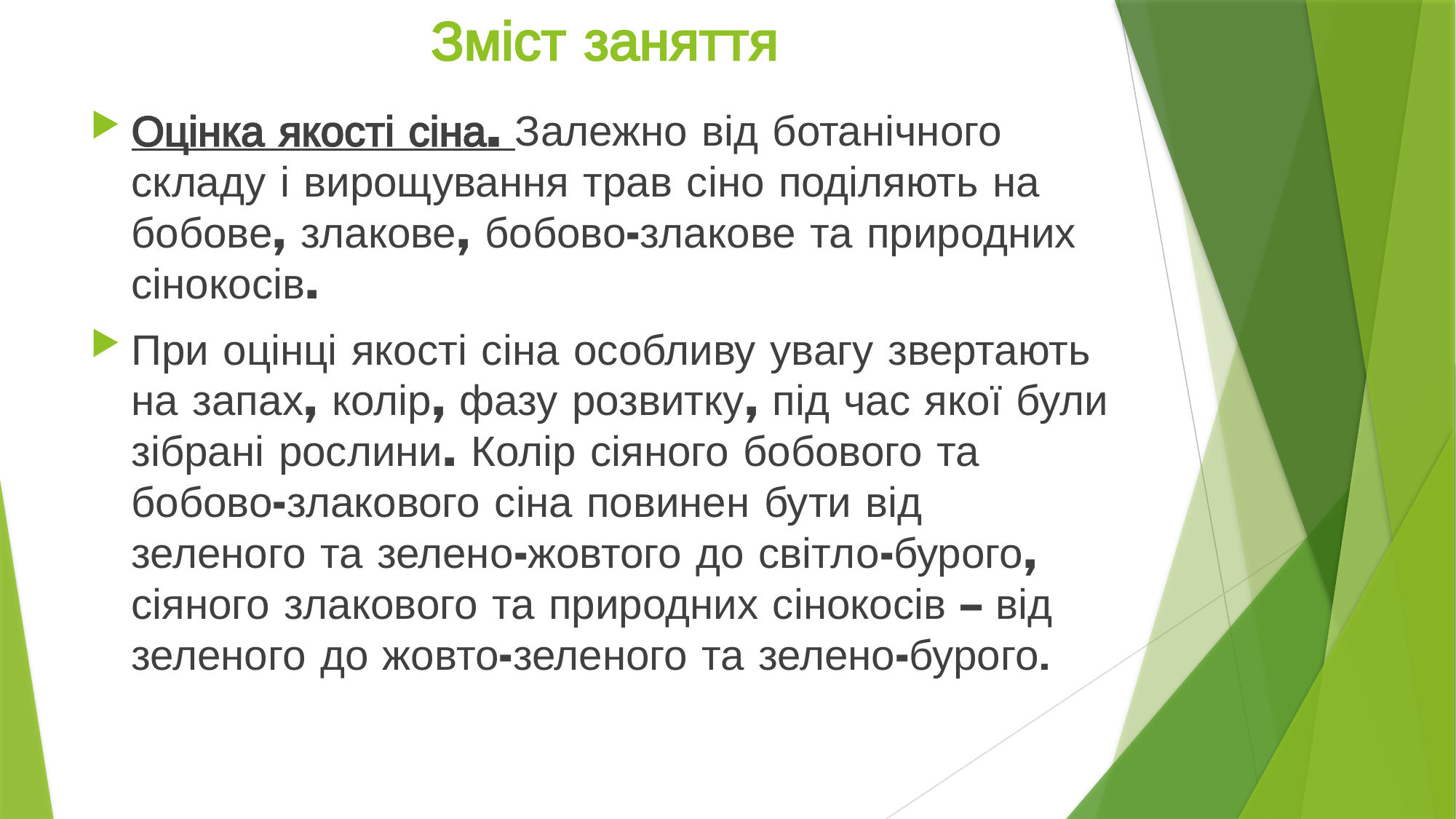

# Зміст заняття
Оцінка якості сіна. Залежно від ботанічного складу і вирощування трав сіно поділяють на бобове, злакове, бобово-злакове та природних сінокосів.
При оцінці якості сіна особливу увагу звертають на запах, колір, фазу розвитку, під час якої були зібрані рослини. Колір сіяного бобового та бобово-злакового сіна повинен бути від зеленого та зелено-жовтого до світло-бурого, сіяного злакового та природних сінокосів – від зеленого до жовто-зеленого та зелено-бурого.